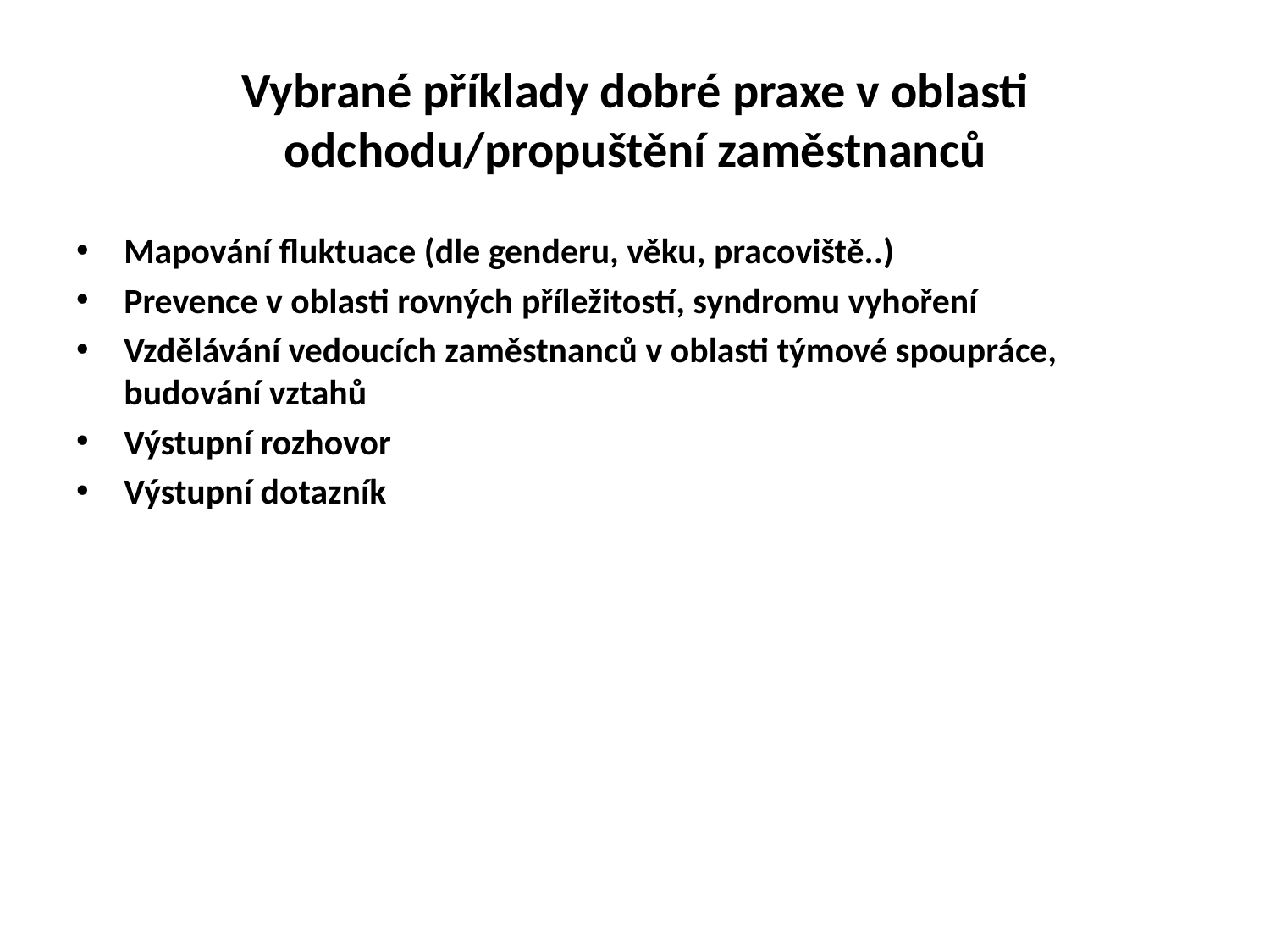

# Vybrané příklady dobré praxe v oblasti odchodu/propuštění zaměstnanců
Mapování fluktuace (dle genderu, věku, pracoviště..)
Prevence v oblasti rovných příležitostí, syndromu vyhoření
Vzdělávání vedoucích zaměstnanců v oblasti týmové spoupráce, budování vztahů
Výstupní rozhovor
Výstupní dotazník